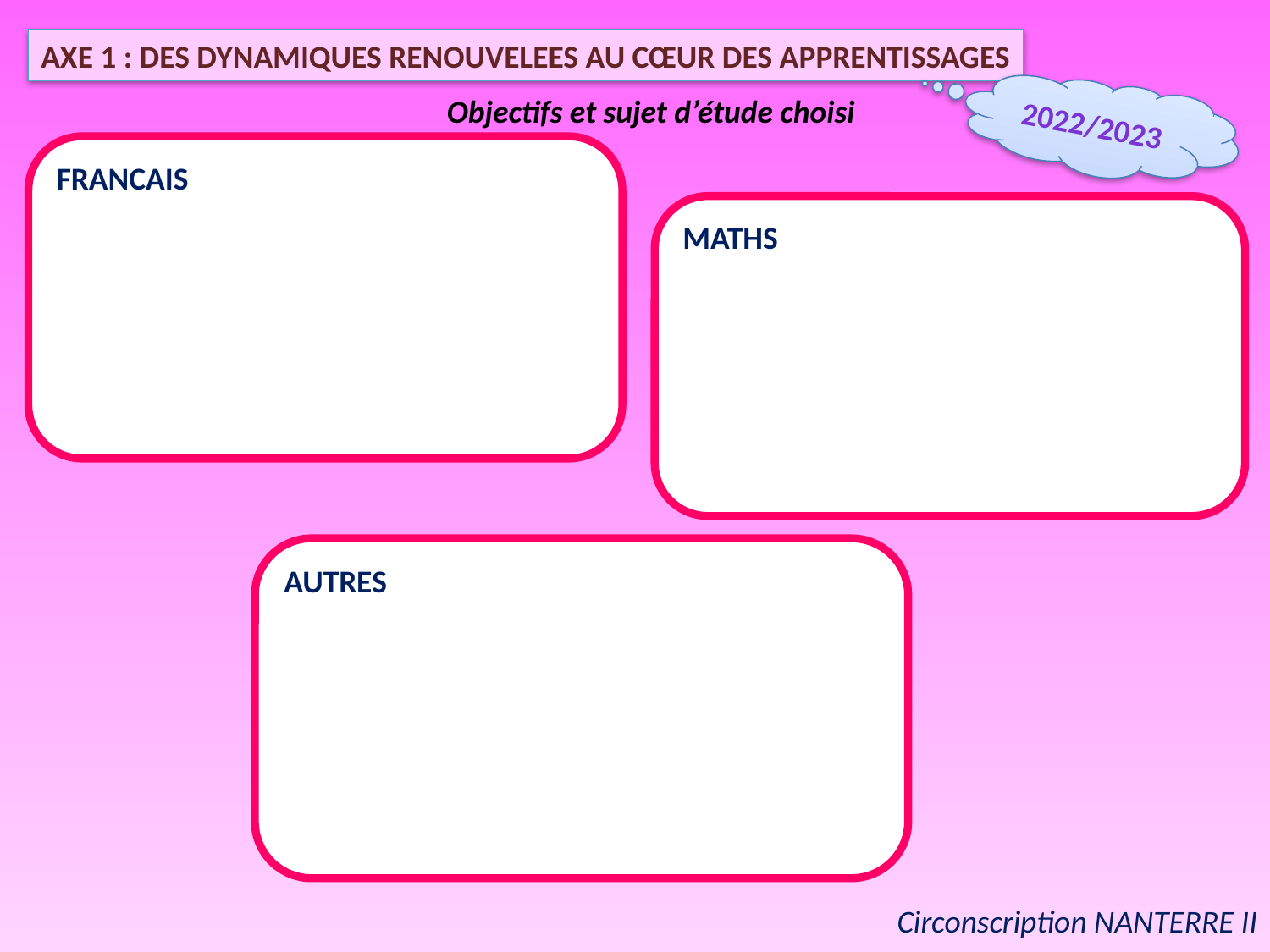

AXE 1 : DES DYNAMIQUES RENOUVELEES AU CŒUR DES APPRENTISSAGES
2022/2023
Objectifs et sujet d’étude choisi
FRANCAIS
MATHS
AUTRES
Circonscription NANTERRE II